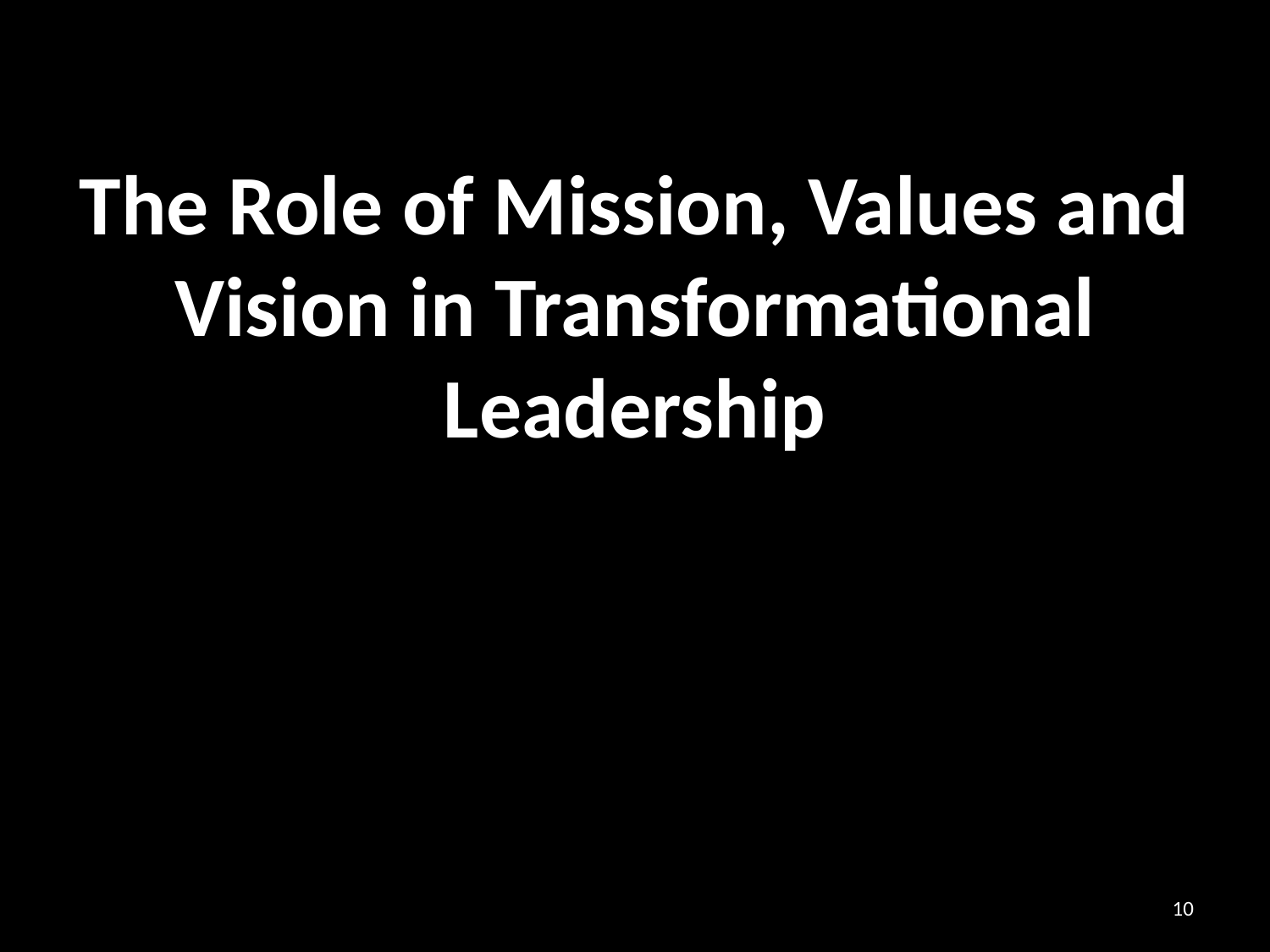

# The Role of Mission, Values and Vision in Transformational Leadership
10